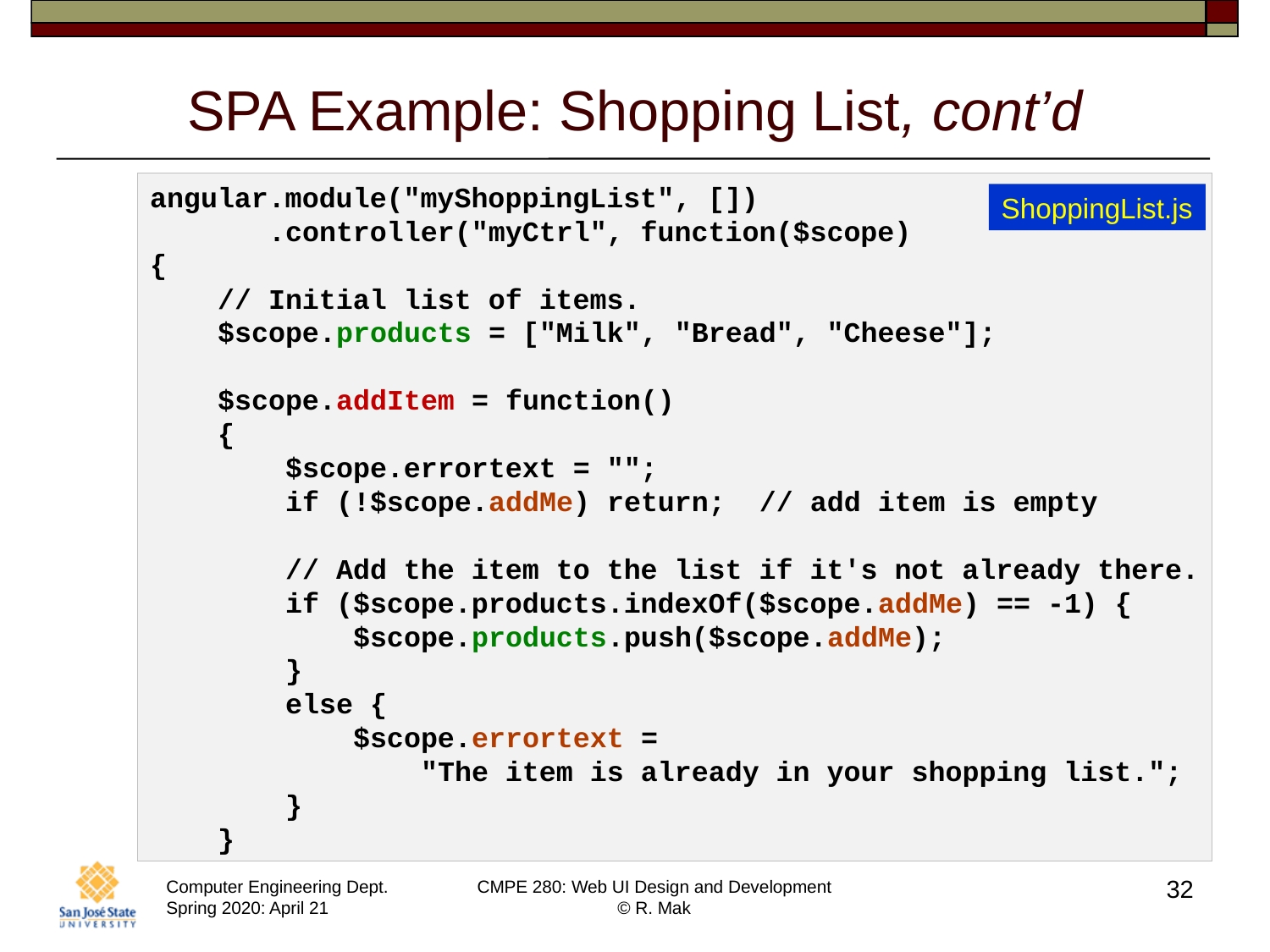

# SPA Example: Shopping List, cont’d
angular.module("myShoppingList", [])
       .controller("myCtrl", function($scope)
{
    // Initial list of items.
    $scope.products = ["Milk", "Bread", "Cheese"];

    $scope.addItem = function()
    {
        $scope.errortext = "";
        if (!$scope.addMe) return;  // add item is empty

        // Add the item to the list if it's not already there.
        if ($scope.products.indexOf($scope.addMe) == -1) {
            $scope.products.push($scope.addMe);
        }
        else {
            $scope.errortext =
                "The item is already in your shopping list.";
        }
    }
ShoppingList.js
32